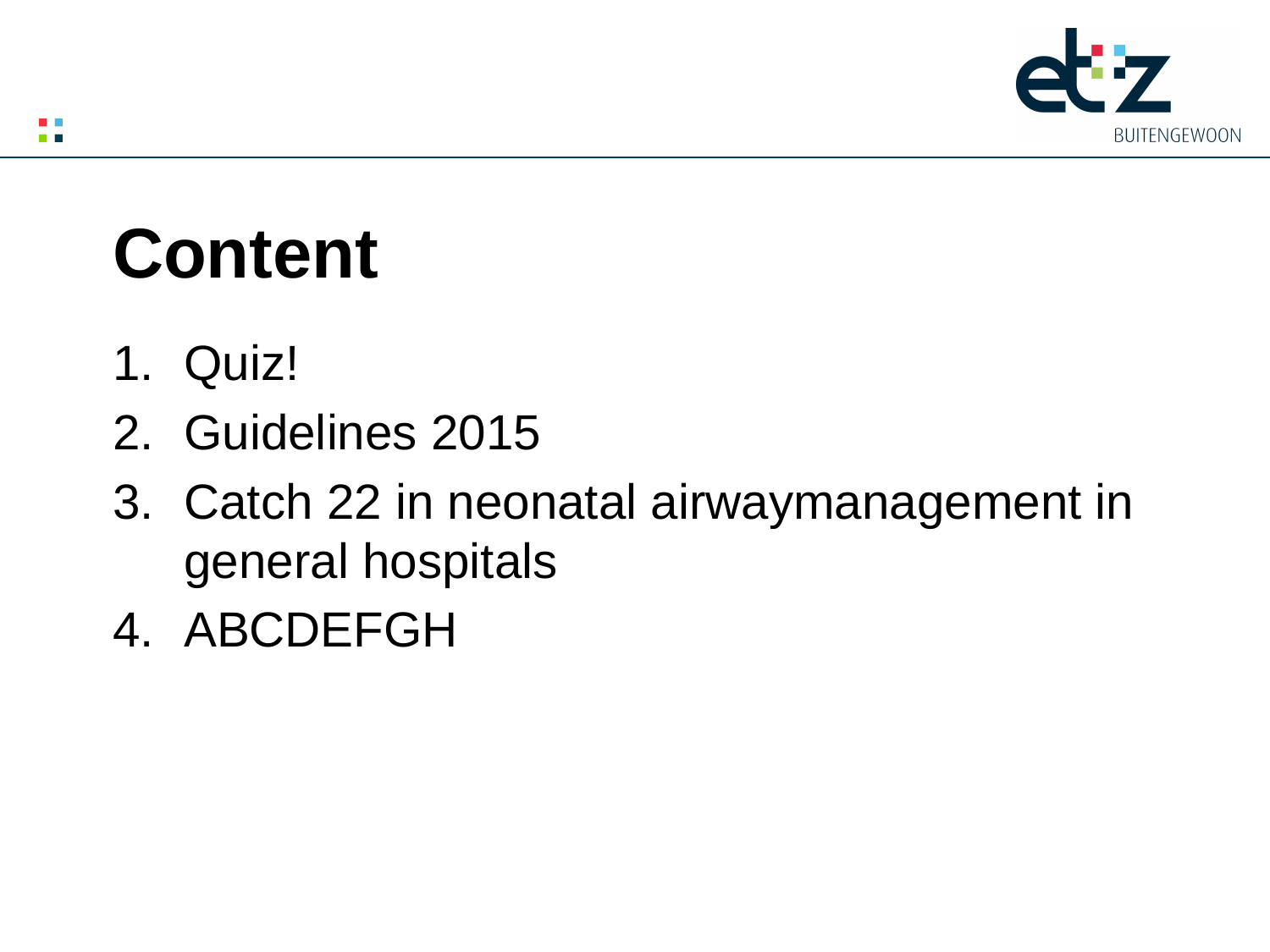

# Content
Quiz!
Guidelines 2015
Catch 22 in neonatal airwaymanagement in general hospitals
ABCDEFGH